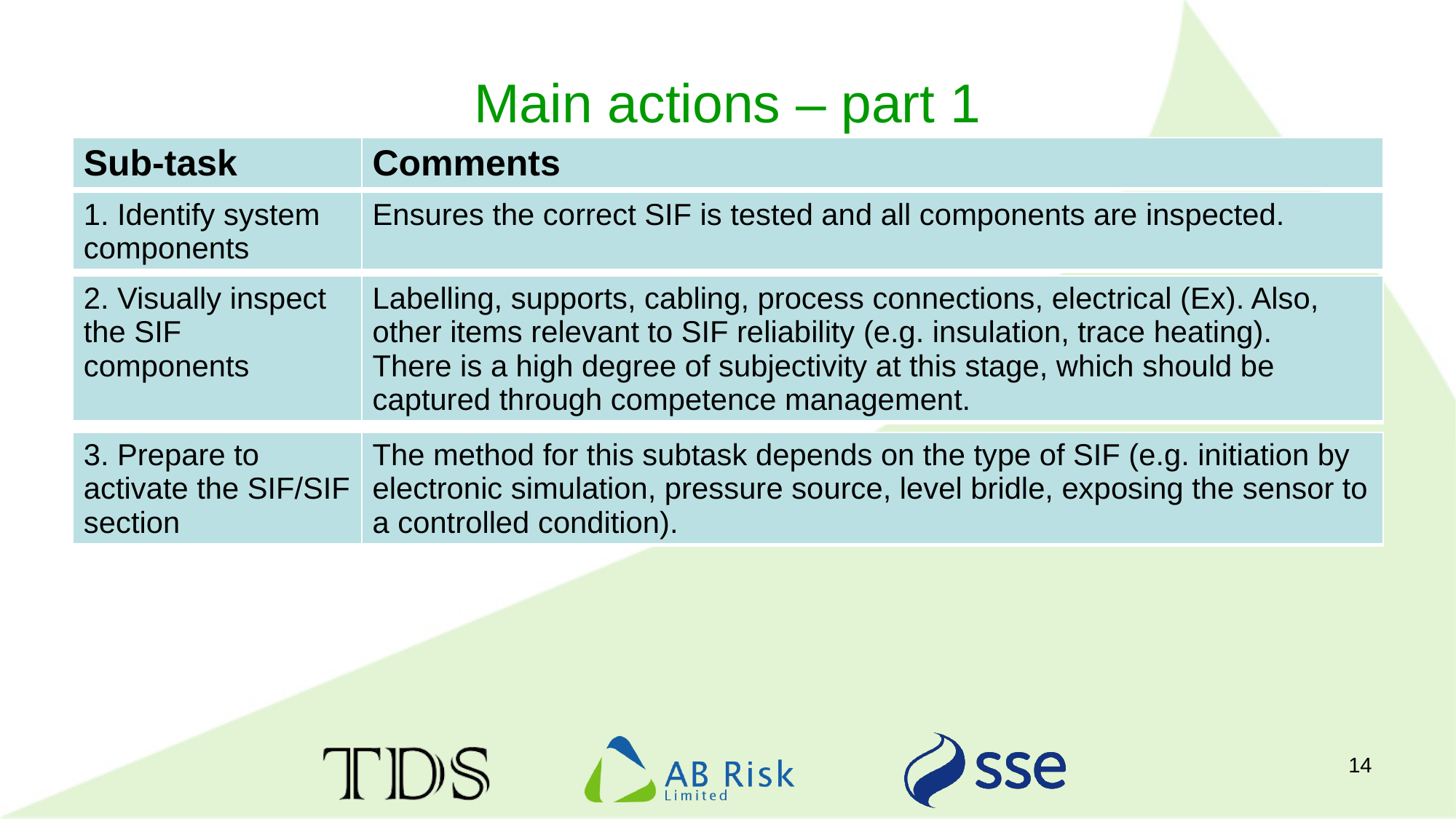

# Main actions – part 1
| Sub-task | Comments |
| --- | --- |
| 1. Identify system components | Ensures the correct SIF is tested and all components are inspected. |
| --- | --- |
| 2. Visually inspect the SIF components | Labelling, supports, cabling, process connections, electrical (Ex). Also, other items relevant to SIF reliability (e.g. insulation, trace heating). There is a high degree of subjectivity at this stage, which should be captured through competence management. |
| --- | --- |
| 3. Prepare to activate the SIF/SIF section | The method for this subtask depends on the type of SIF (e.g. initiation by electronic simulation, pressure source, level bridle, exposing the sensor to a controlled condition). |
| --- | --- |
14